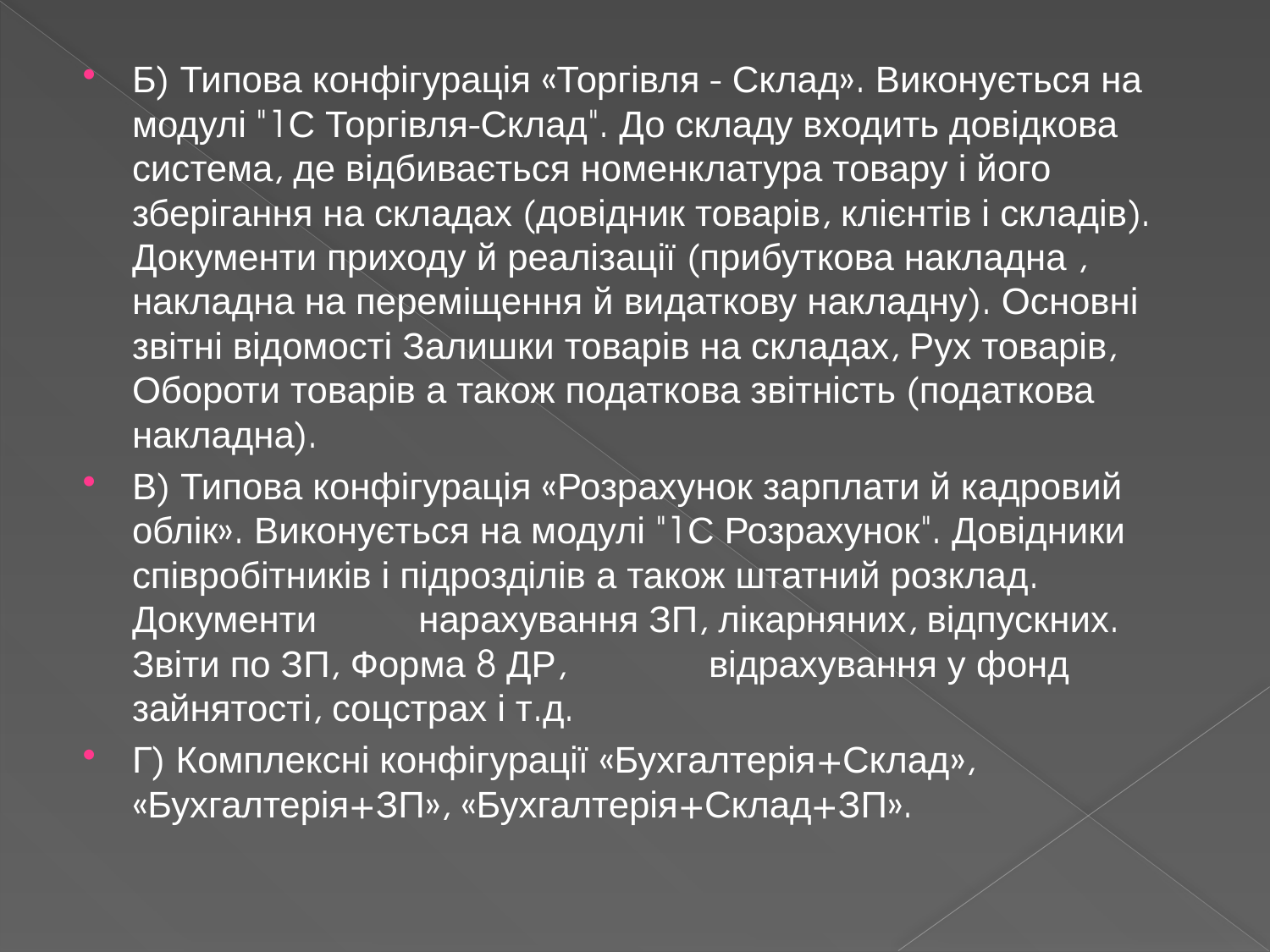

Б) Типова конфігурація «Торгівля - Склад». Виконується на модулі "1С Торгівля-Склад". До складу входить довідкова система, де відбивається номенклатура товару і його зберігання на складах (довідник товарів, клієнтів і складів). Документи приходу й реалізації (прибуткова накладна , накладна на переміщення й видаткову накладну). Основні звітні відомості Залишки товарів на складах, Рух товарів, Обороти товарів а також податкова звітність (податкова накладна).
В) Типова конфігурація «Розрахунок зарплати й кадровий облік». Виконується на модулі "1С Розрахунок". Довідники  співробітників і підрозділів а також штатний розклад. Документи          нарахування ЗП, лікарняних, відпускних. Звіти по ЗП, Форма 8 ДР,              відрахування у фонд зайнятості, соцстрах і т.д.
Г) Комплексні конфігурації «Бухгалтерія+Склад», «Бухгалтерія+ЗП», «Бухгалтерія+Склад+ЗП».